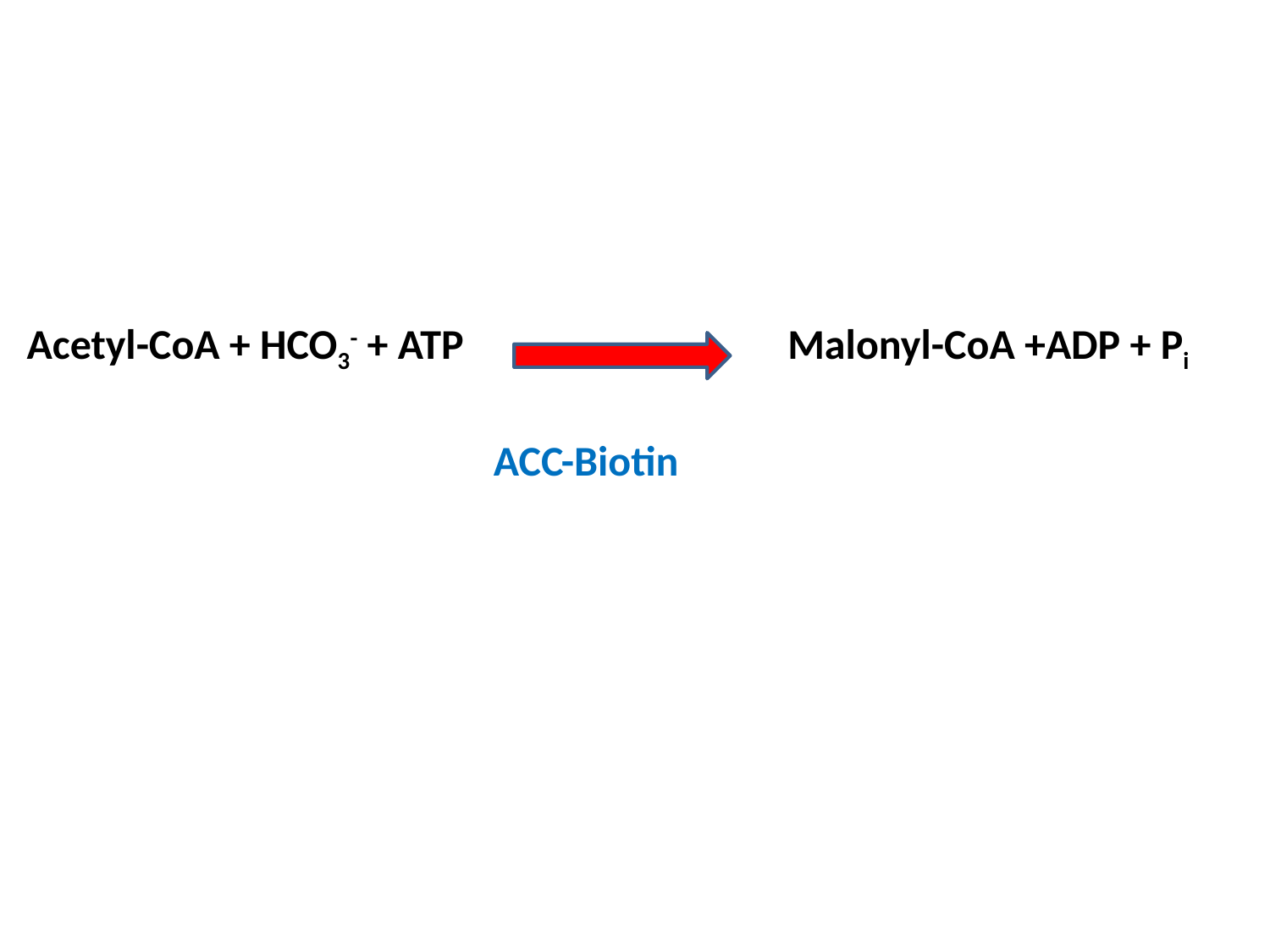

Acetyl-CoA + HCO3- + ATP                                  Malonyl-CoA +ADP + Pi
                                                  ACC-Biotin